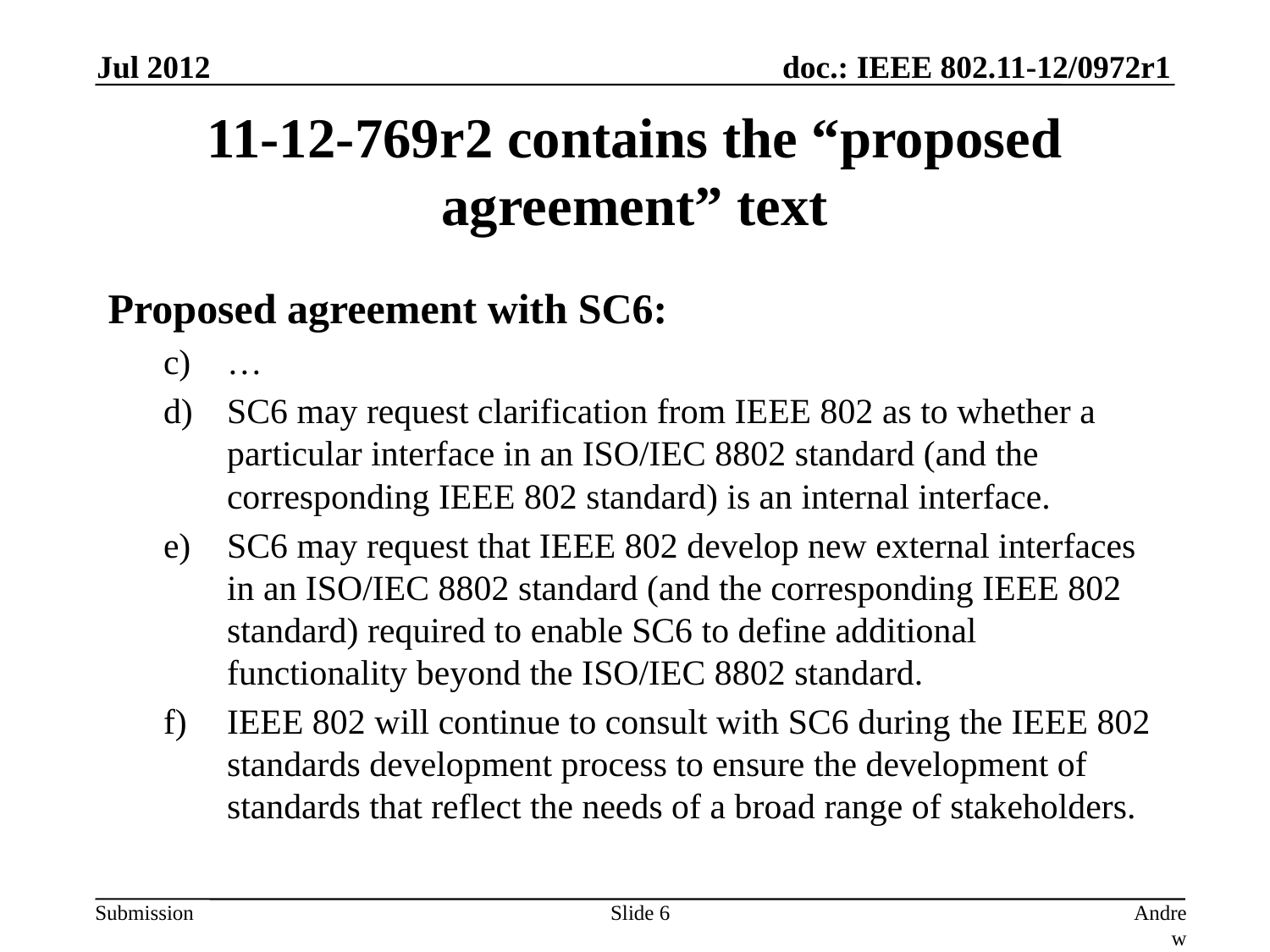

Jul 2012
# 11-12-769r2 contains the “proposed agreement” text
Proposed agreement with SC6:
…
SC6 may request clarification from IEEE 802 as to whether a particular interface in an ISO/IEC 8802 standard (and the corresponding IEEE 802 standard) is an internal interface.
SC6 may request that IEEE 802 develop new external interfaces in an ISO/IEC 8802 standard (and the corresponding IEEE 802 standard) required to enable SC6 to define additional functionality beyond the ISO/IEC 8802 standard.
IEEE 802 will continue to consult with SC6 during the IEEE 802 standards development process to ensure the development of standards that reflect the needs of a broad range of stakeholders.

Slide 6
Andrew Myles, Cisco